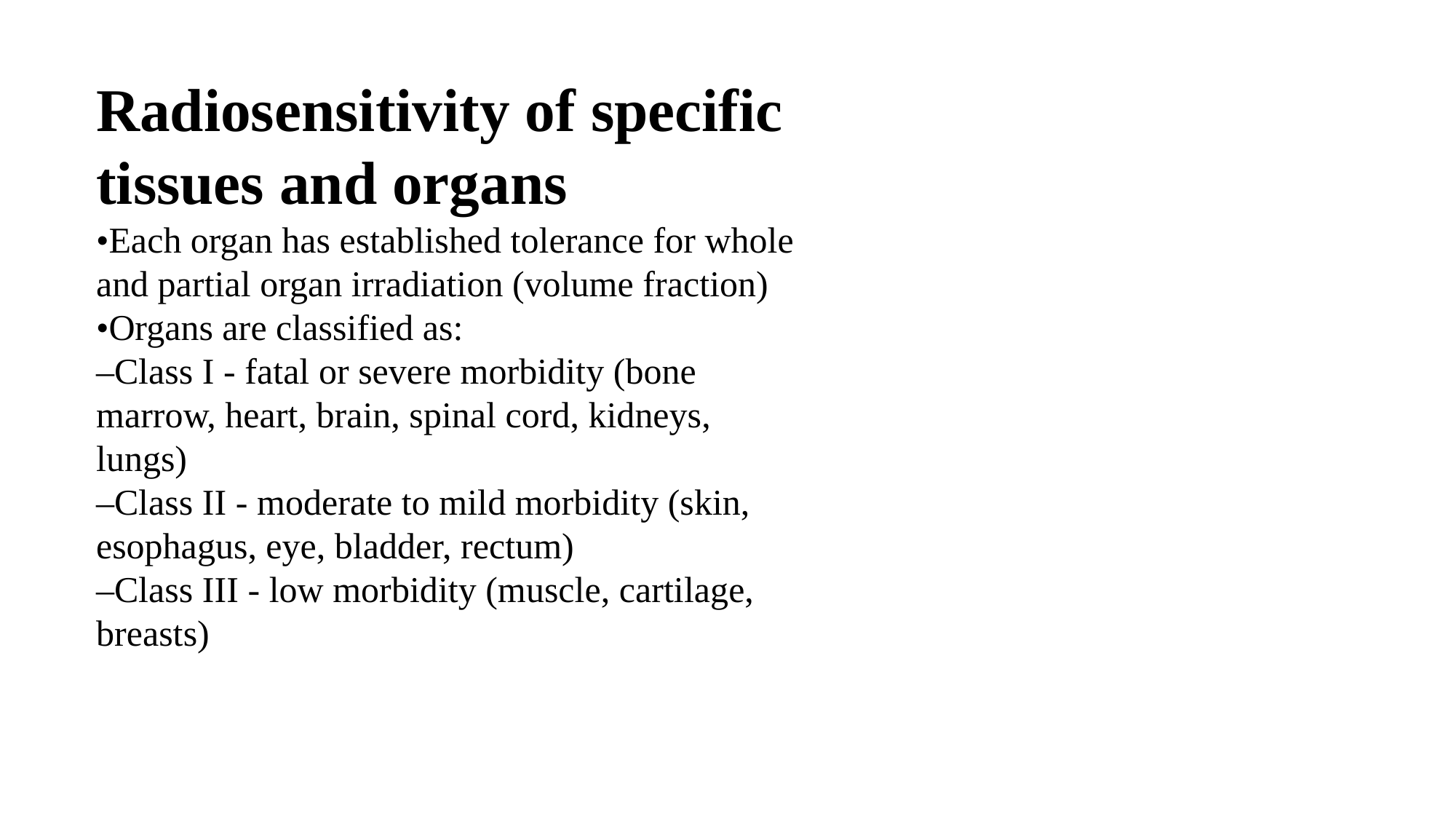

Radiosensitivity of specific tissues and organs
•Each organ has established tolerance for whole and partial organ irradiation (volume fraction)
•Organs are classified as:
–Class I - fatal or severe morbidity (bone marrow, heart, brain, spinal cord, kidneys, lungs)
–Class II - moderate to mild morbidity (skin, esophagus, eye, bladder, rectum)
–Class III - low morbidity (muscle, cartilage, breasts)